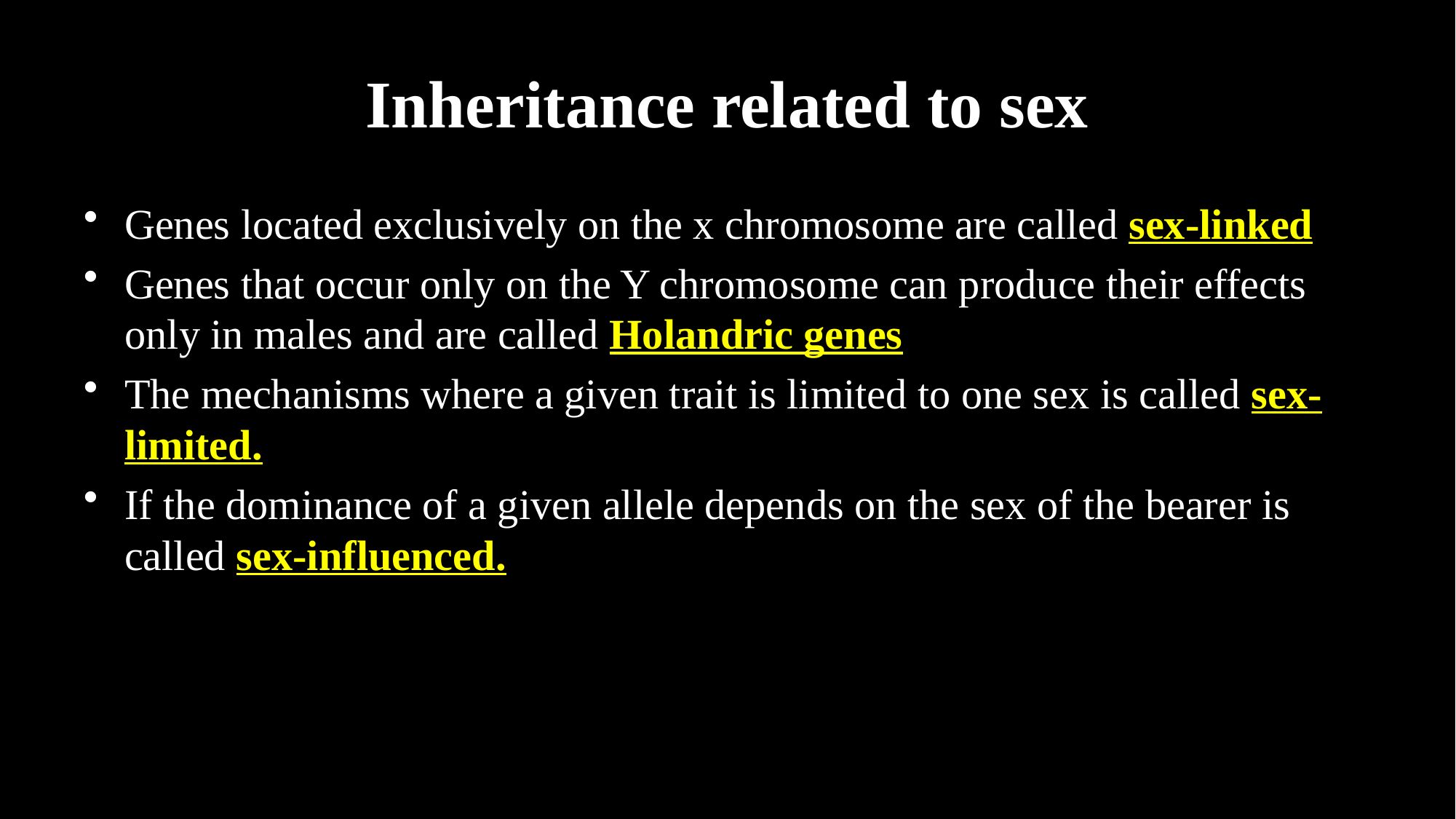

# Inheritance related to sex
Genes located exclusively on the x chromosome are called sex-linked
Genes that occur only on the Y chromosome can produce their effects only in males and are called Holandric genes
The mechanisms where a given trait is limited to one sex is called sex-limited.
If the dominance of a given allele depends on the sex of the bearer is called sex-influenced.